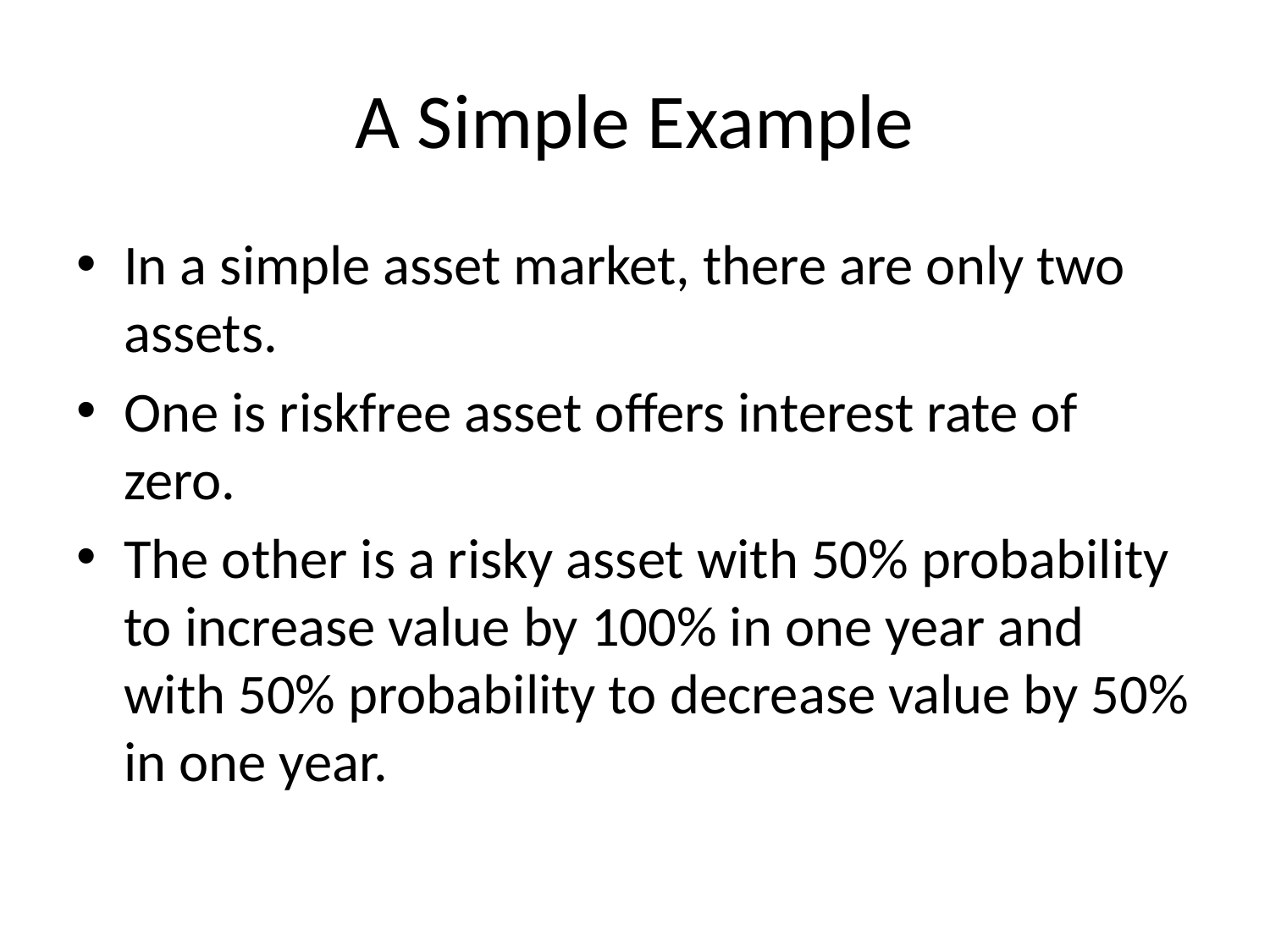

# A Simple Example
In a simple asset market, there are only two assets.
One is riskfree asset offers interest rate of zero.
The other is a risky asset with 50% probability to increase value by 100% in one year and with 50% probability to decrease value by 50% in one year.